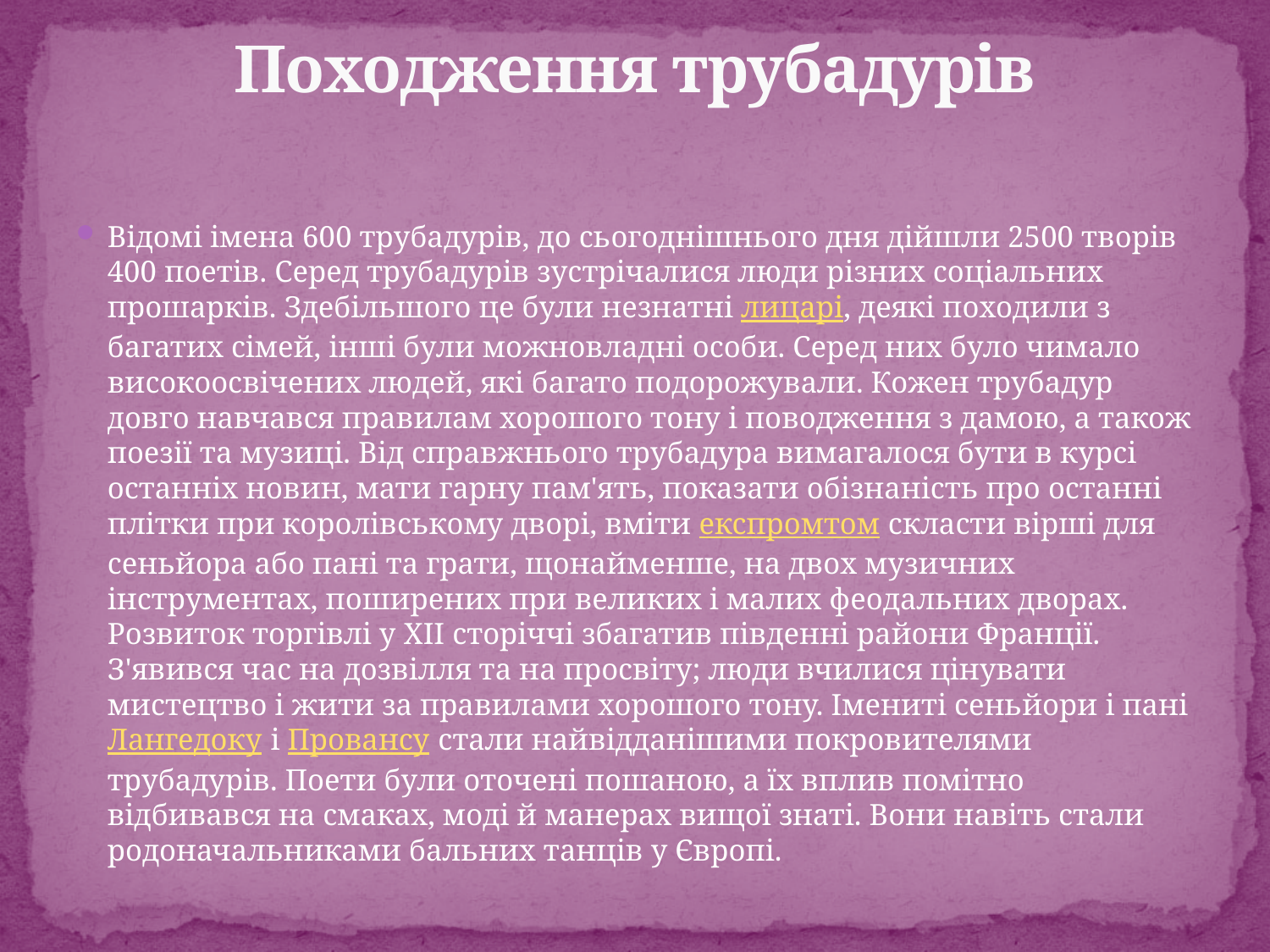

# Походження трубадурів
Відомі імена 600 трубадурів, до сьогоднішнього дня дійшли 2500 творів 400 поетів. Серед трубадурів зустрічалися люди різних соціальних прошарків. Здебільшого це були незнатні лицарі, деякі походили з багатих сімей, інші були можновладні особи. Серед них було чимало високоосвічених людей, які багато подорожували. Кожен трубадур довго навчався правилам хорошого тону і поводження з дамою, а також поезії та музиці. Від справжнього трубадура вимагалося бути в курсі останніх новин, мати гарну пам'ять, показати обізнаність про останні плітки при королівському дворі, вміти експромтом скласти вірші для сеньйора або пані та грати, щонайменше, на двох музичних інструментах, поширених при великих і малих феодальних дворах. Розвиток торгівлі у XII сторіччі збагатив південні райони Франції. З'явився час на дозвілля та на просвіту; люди вчилися цінувати мистецтво і жити за правилами хорошого тону. Імениті сеньйори і пані Лангедоку і Провансу стали найвідданішими покровителями трубадурів. Поети були оточені пошаною, а їх вплив помітно відбивався на смаках, моді й манерах вищої знаті. Вони навіть стали родоначальниками бальних танців у Європі.